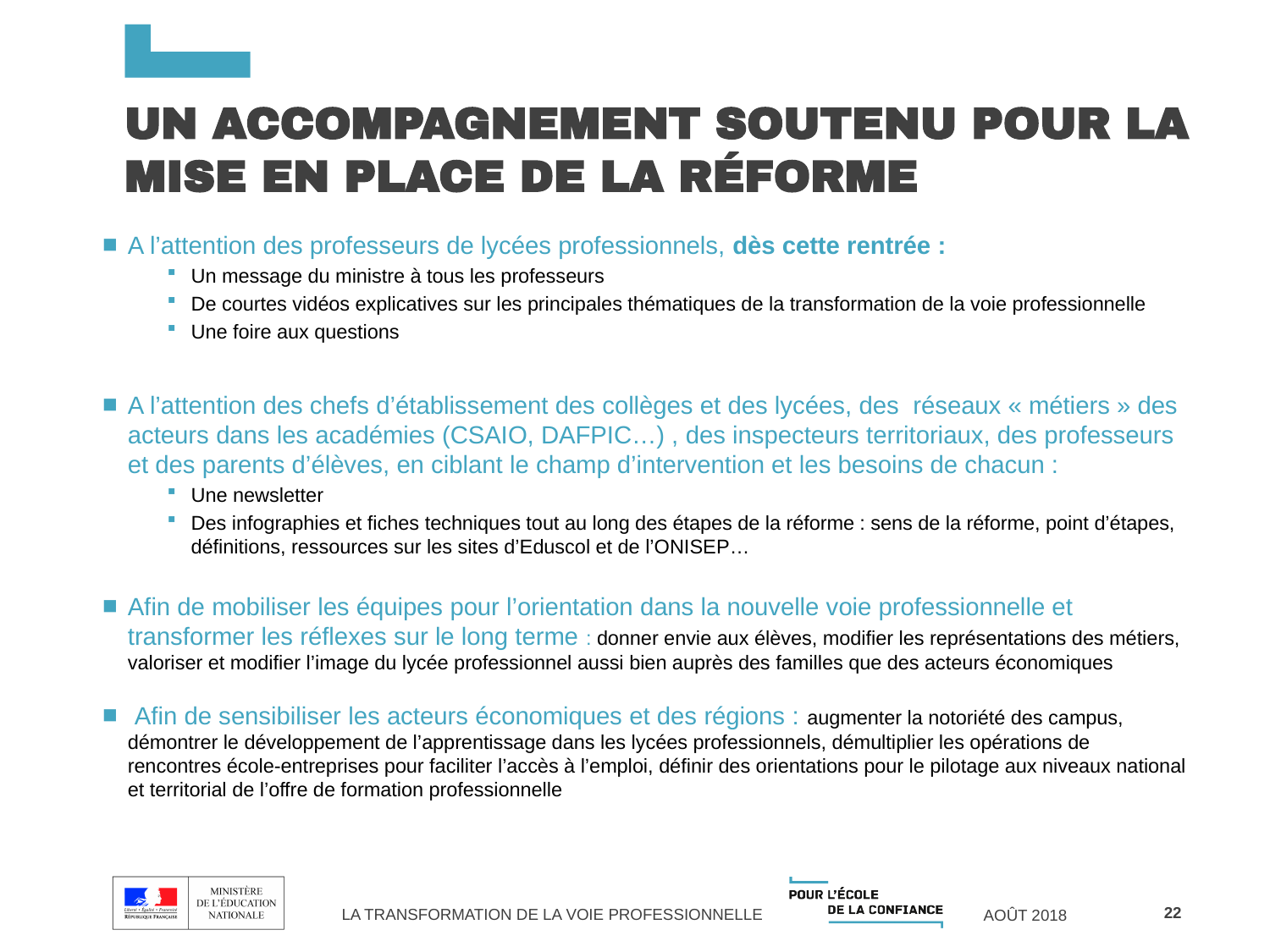

# Un accompagnement soutenu pour la mise en place de la réforme
A l’attention des professeurs de lycées professionnels, dès cette rentrée :
Un message du ministre à tous les professeurs
De courtes vidéos explicatives sur les principales thématiques de la transformation de la voie professionnelle
Une foire aux questions

A l’attention des chefs d’établissement des collèges et des lycées, des  réseaux « métiers » des acteurs dans les académies (CSAIO, DAFPIC…) , des inspecteurs territoriaux, des professeurs et des parents d’élèves, en ciblant le champ d’intervention et les besoins de chacun :
Une newsletter
Des infographies et fiches techniques tout au long des étapes de la réforme : sens de la réforme, point d’étapes, définitions, ressources sur les sites d’Eduscol et de l’ONISEP…

Afin de mobiliser les équipes pour l’orientation dans la nouvelle voie professionnelle et transformer les réflexes sur le long terme : donner envie aux élèves, modifier les représentations des métiers, valoriser et modifier l’image du lycée professionnel aussi bien auprès des familles que des acteurs économiques

 Afin de sensibiliser les acteurs économiques et des régions : augmenter la notoriété des campus, démontrer le développement de l’apprentissage dans les lycées professionnels, démultiplier les opérations de rencontres école-entreprises pour faciliter l’accès à l’emploi, définir des orientations pour le pilotage aux niveaux national et territorial de l’offre de formation professionnelle
22